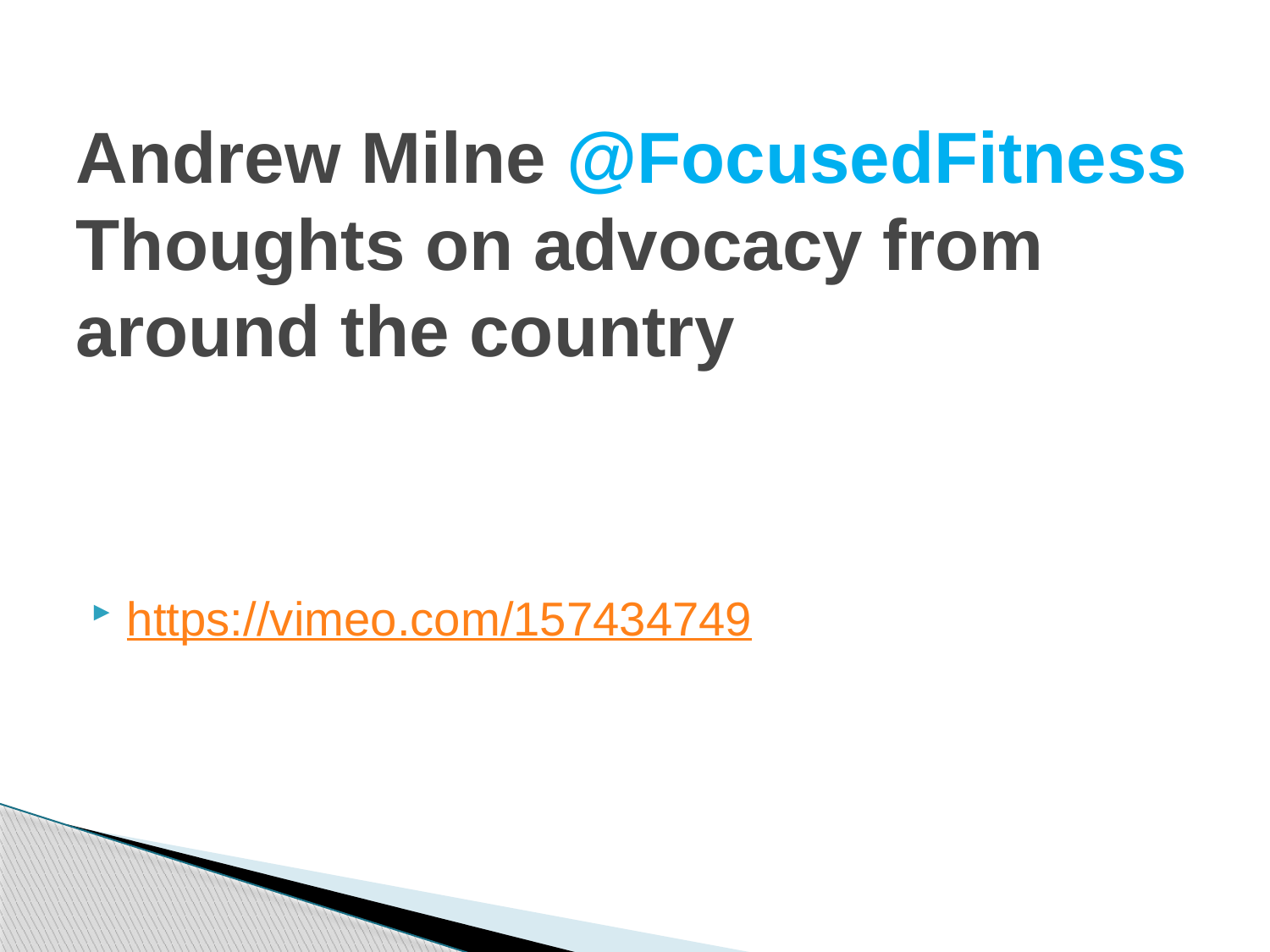

# Andrew Milne @FocusedFitness Thoughts on advocacy from around the country
https://vimeo.com/157434749